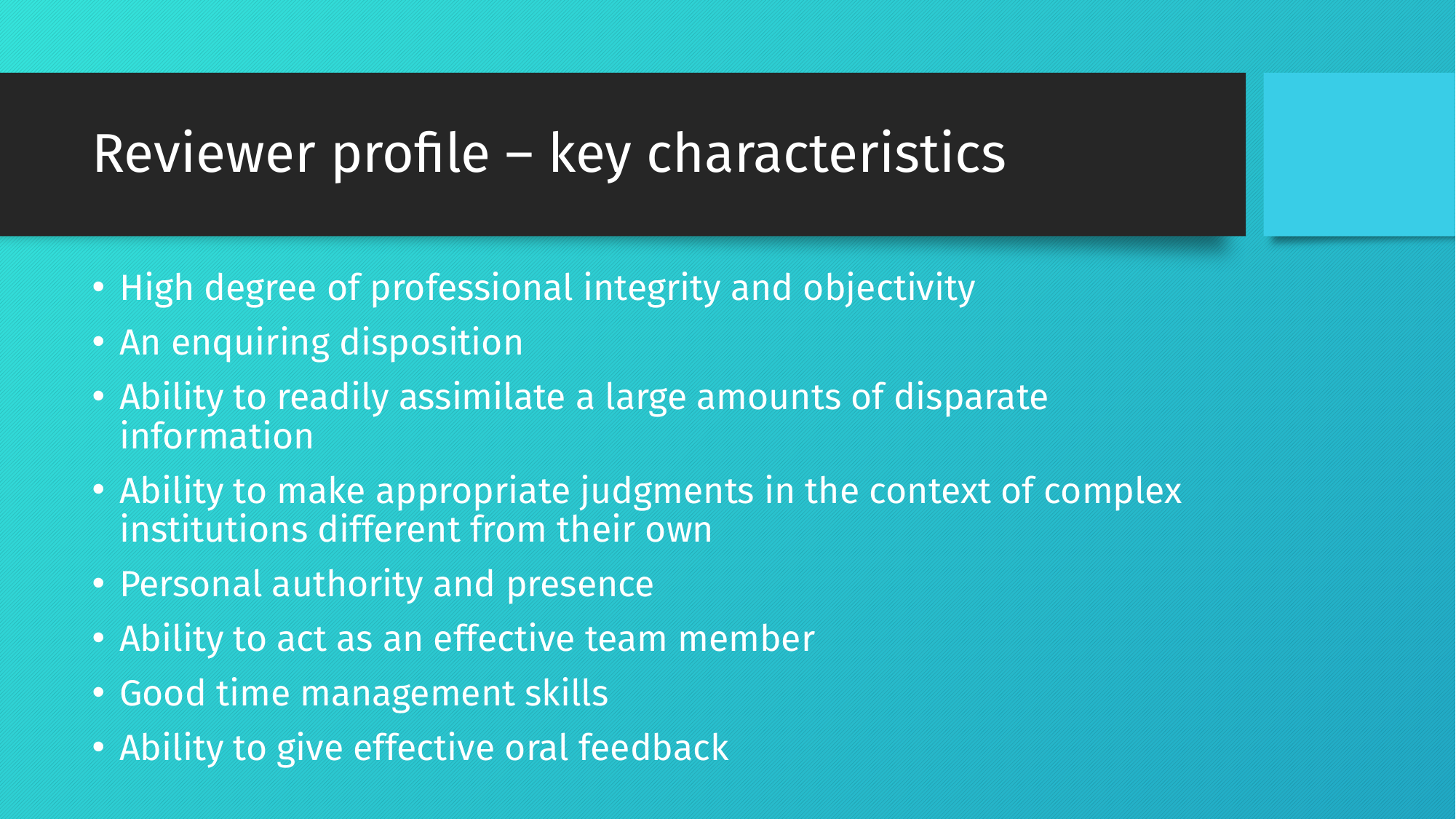

# Reviewer profile – key characteristics
High degree of professional integrity and objectivity
An enquiring disposition
Ability to readily assimilate a large amounts of disparate information
Ability to make appropriate judgments in the context of complex institutions different from their own
Personal authority and presence
Ability to act as an effective team member
Good time management skills
Ability to give effective oral feedback